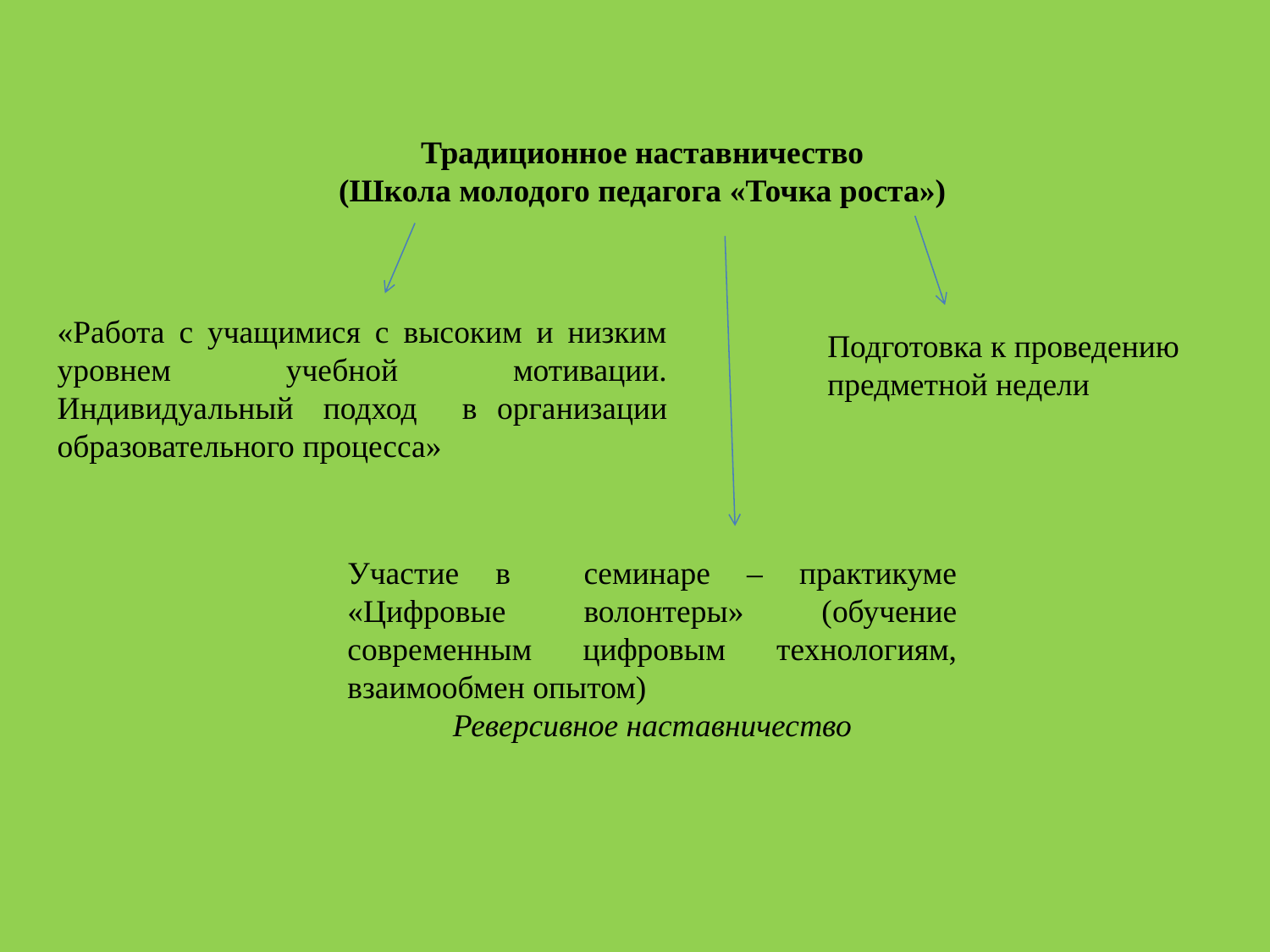

Традиционное наставничество
(Школа молодого педагога «Точка роста»)
«Работа с учащимися с высоким и низким уровнем учебной мотивации. Индивидуальный 	подход 	в организации образовательного процесса»
Подготовка к проведению предметной недели
Участие в  семинаре – практикуме «Цифровые волонтеры» (обучение современным цифровым технологиям, взаимообмен опытом)
Реверсивное наставничество